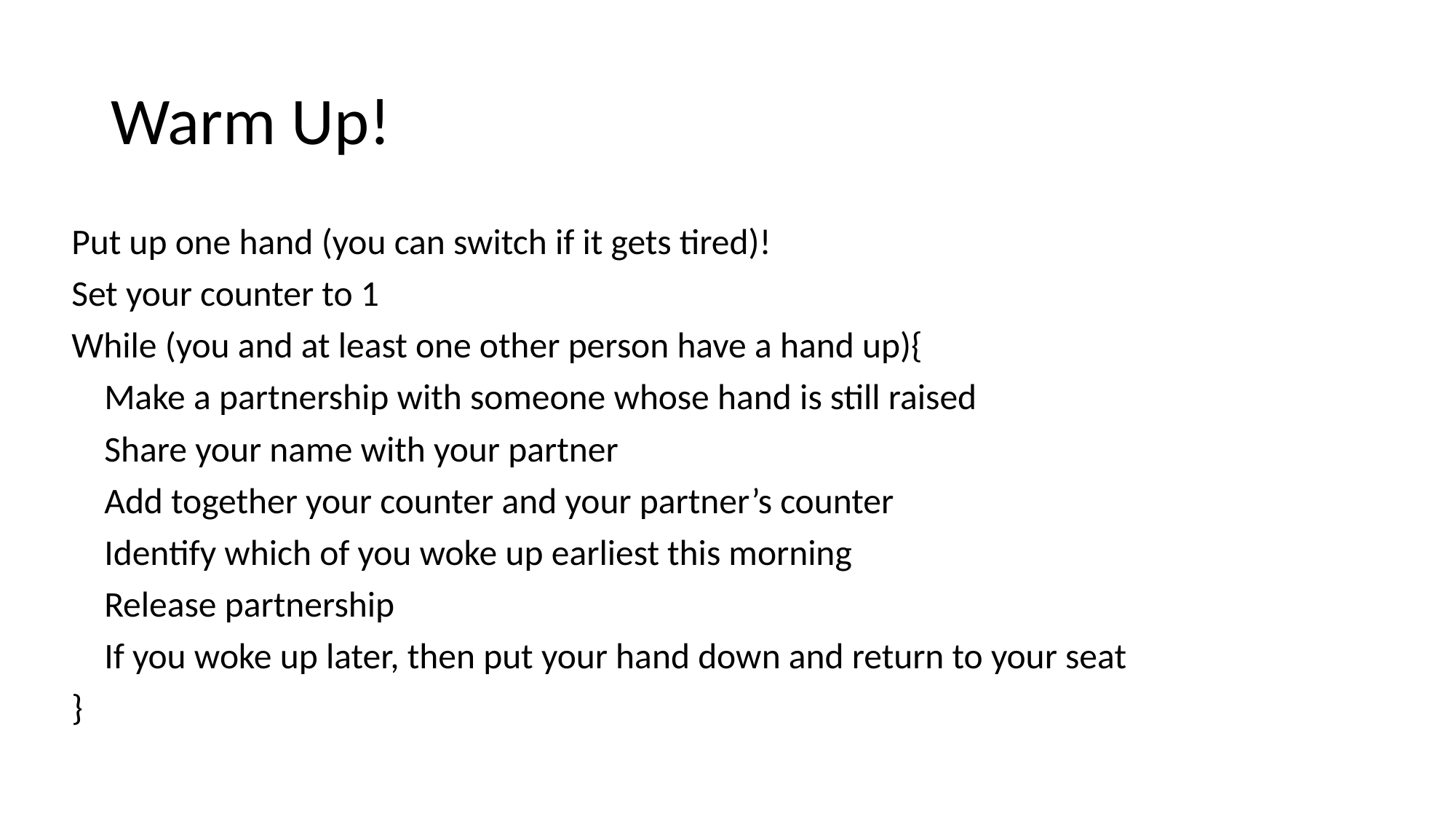

# Warm Up!
Put up one hand (you can switch if it gets tired)!
Set your counter to 1
While (you and at least one other person have a hand up){
    Make a partnership with someone whose hand is still raised
    Share your name with your partner
    Add together your counter and your partner’s counter
    Identify which of you woke up earliest this morning
    Release partnership
    If you woke up later, then put your hand down and return to your seat
}